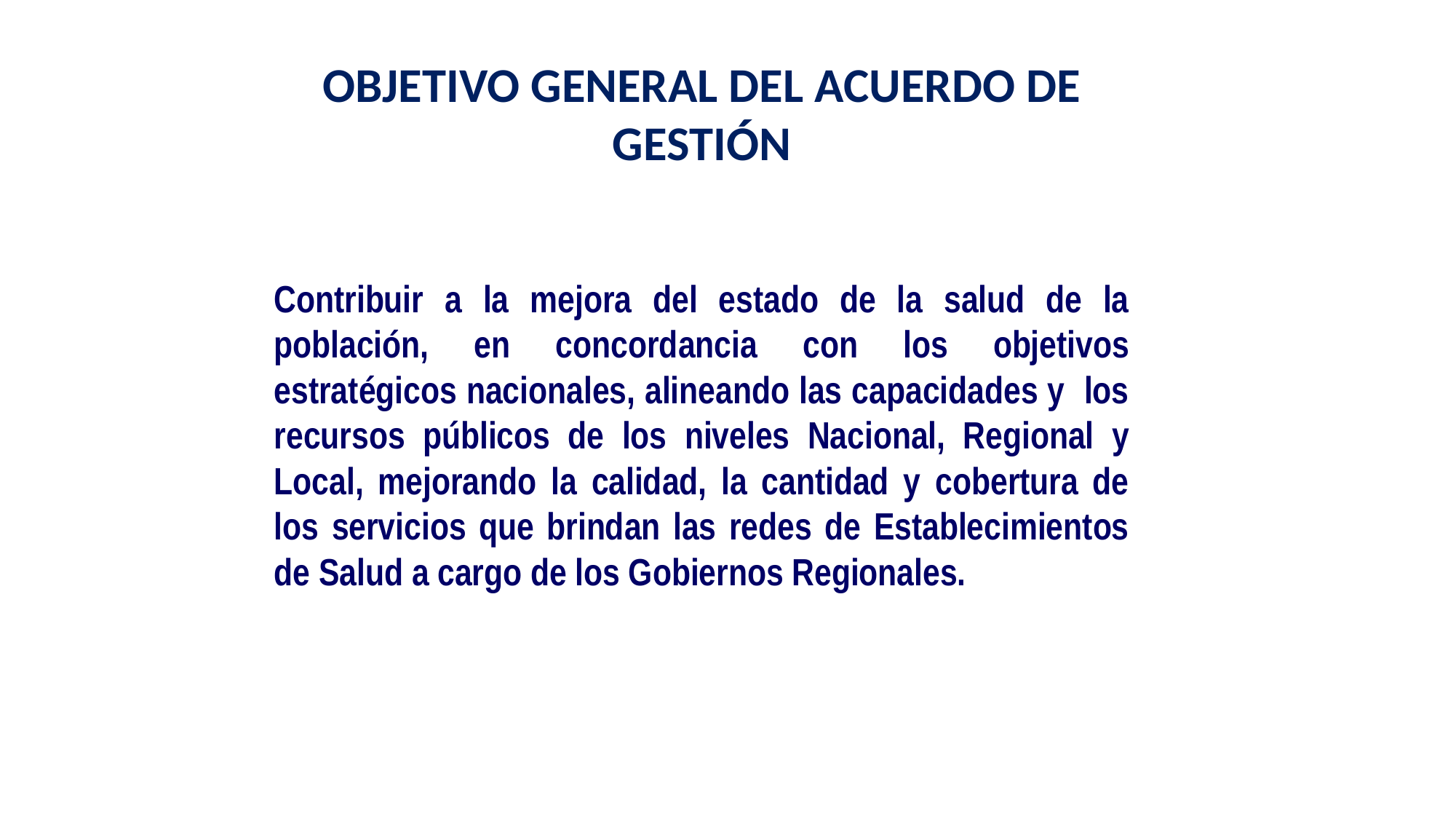

OBJETIVO GENERAL DEL ACUERDO DE GESTIÓN
Contribuir a la mejora del estado de la salud de la población, en concordancia con los objetivos estratégicos nacionales, alineando las capacidades y  los recursos públicos de los niveles Nacional, Regional y Local, mejorando la calidad, la cantidad y cobertura de los servicios que brindan las redes de Establecimientos de Salud a cargo de los Gobiernos Regionales.